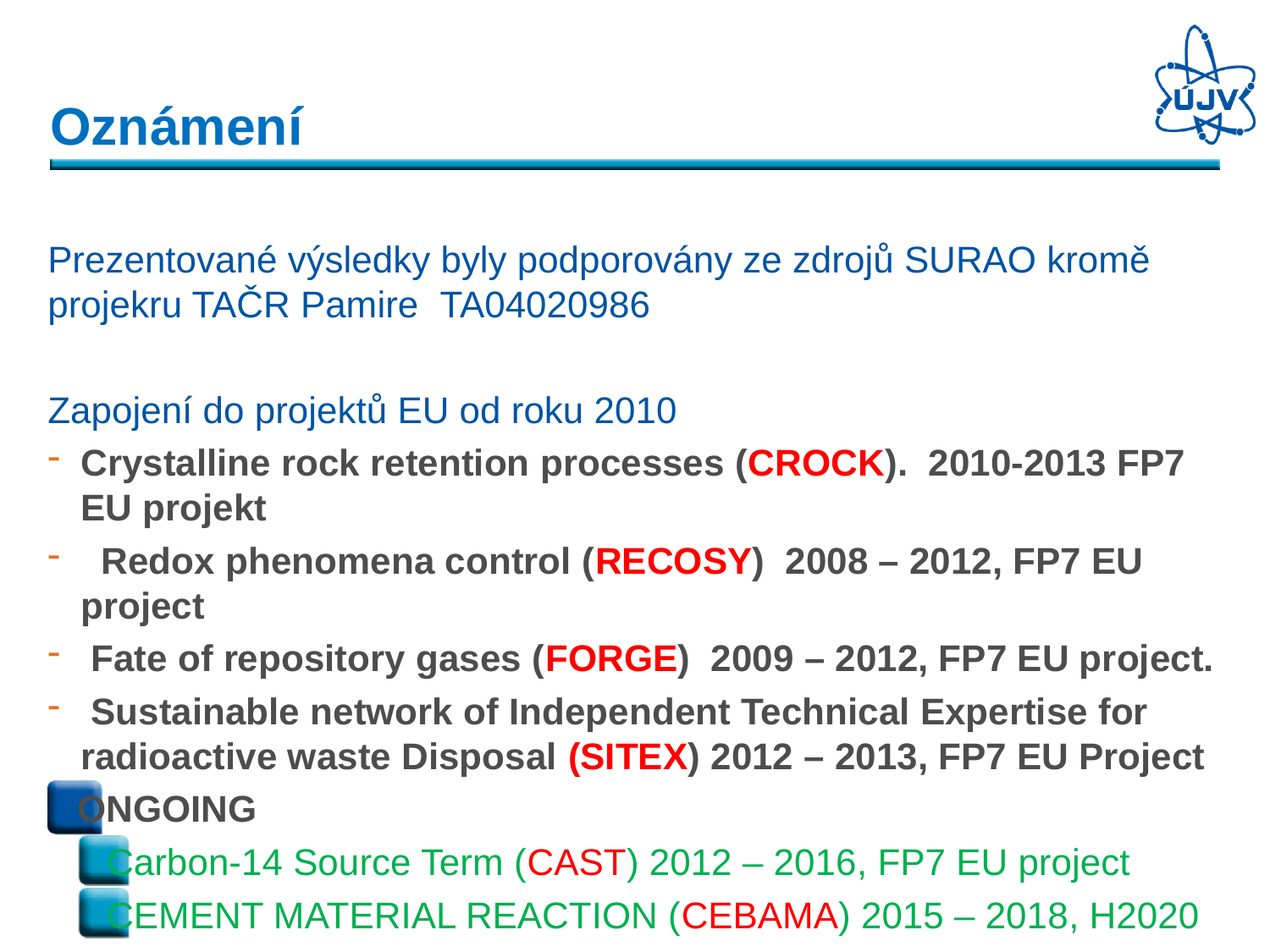

# Oznámení

Prezentované výsledky byly podporovány ze zdrojů SURAO kromě projekru TAČR Pamire  TA04020986

Zapojení do projektů EU od roku 2010
Crystalline rock retention processes (CROCK).  2010-2013 FP7 EU projekt
  Redox phenomena control (RECOSY)  2008 – 2012, FP7 EU project
 Fate of repository gases (FORGE)  2009 – 2012, FP7 EU project.
 Sustainable network of Independent Technical Expertise for radioactive waste Disposal (SITEX) 2012 – 2013, FP7 EU Project
ONGOING
Carbon-14 Source Term (CAST) 2012 – 2016, FP7 EU project
CEMENT MATERIAL REACTION (CEBAMA) 2015 – 2018, H2020